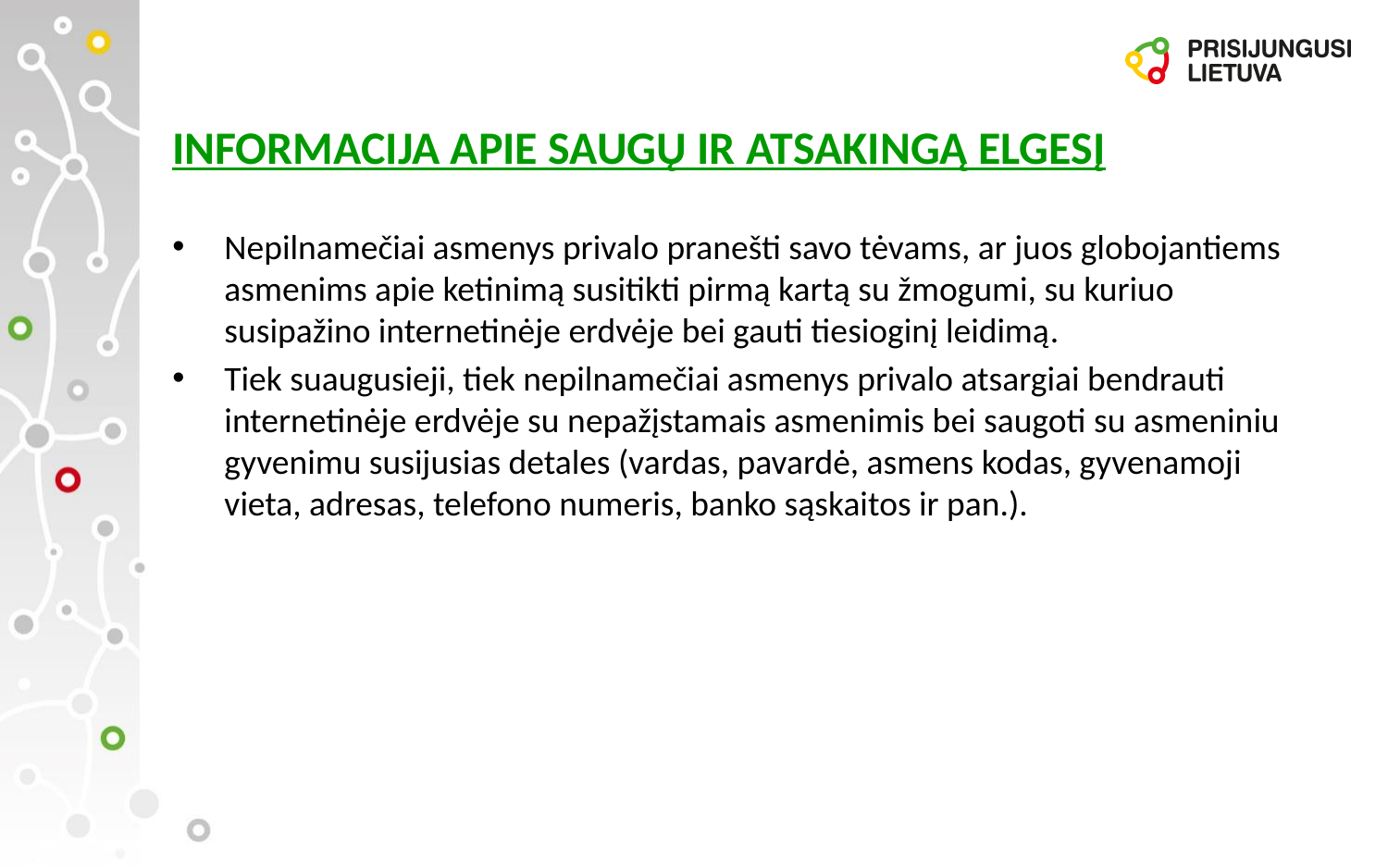

# INFORMACIJA APIE SAUGŲ IR ATSAKINGĄ ELGESĮ
Nepilnamečiai asmenys privalo pranešti savo tėvams, ar juos globojantiems asmenims apie ketinimą susitikti pirmą kartą su žmogumi, su kuriuo susipažino internetinėje erdvėje bei gauti tiesioginį leidimą.
Tiek suaugusieji, tiek nepilnamečiai asmenys privalo atsargiai bendrauti internetinėje erdvėje su nepažįstamais asmenimis bei saugoti su asmeniniu gyvenimu susijusias detales (vardas, pavardė, asmens kodas, gyvenamoji vieta, adresas, telefono numeris, banko sąskaitos ir pan.).